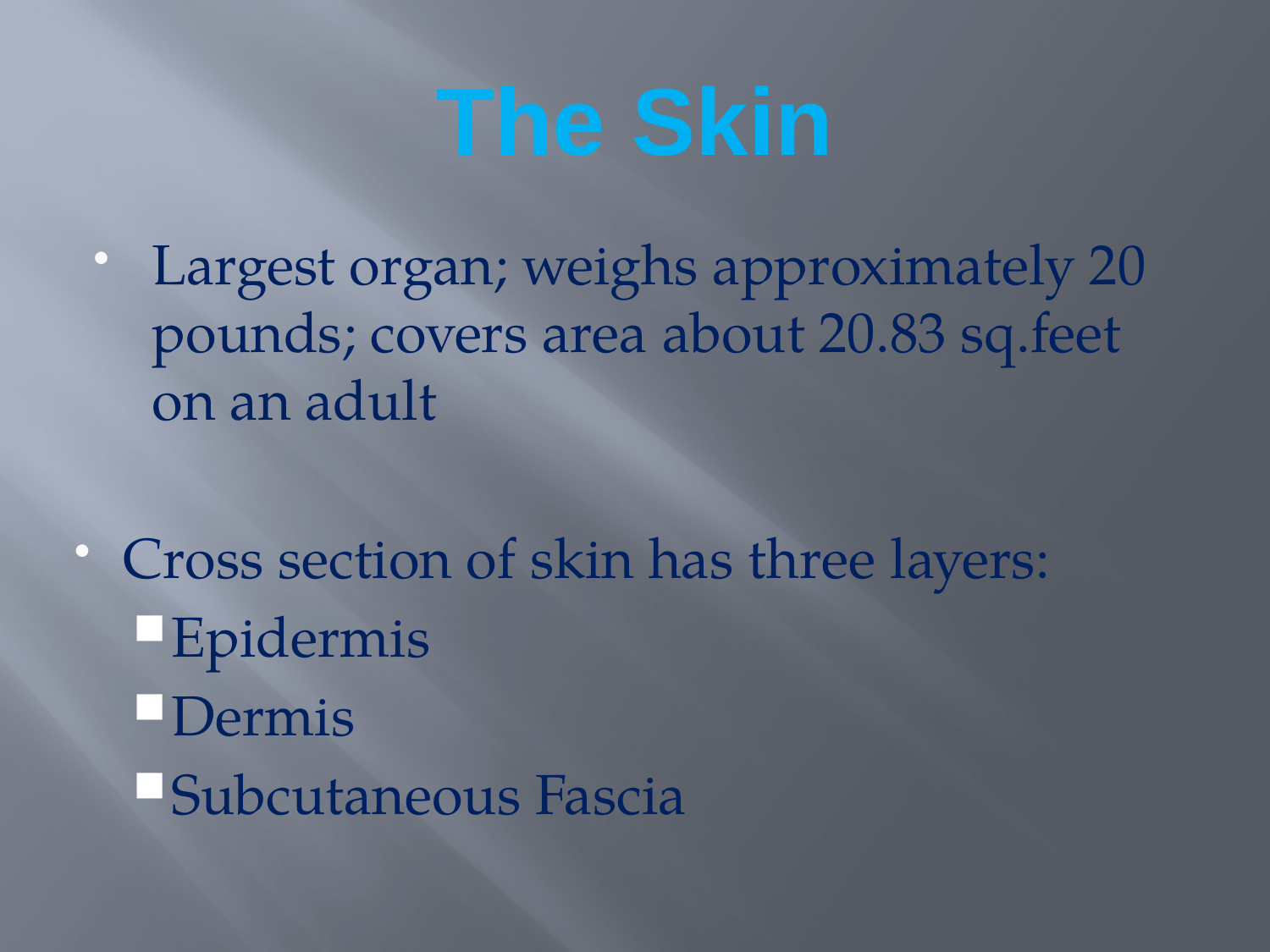

# The Skin
Largest organ; weighs approximately 20 pounds; covers area about 20.83 sq.feet on an adult

Cross section of skin has three layers:
Epidermis
Dermis
Subcutaneous Fascia